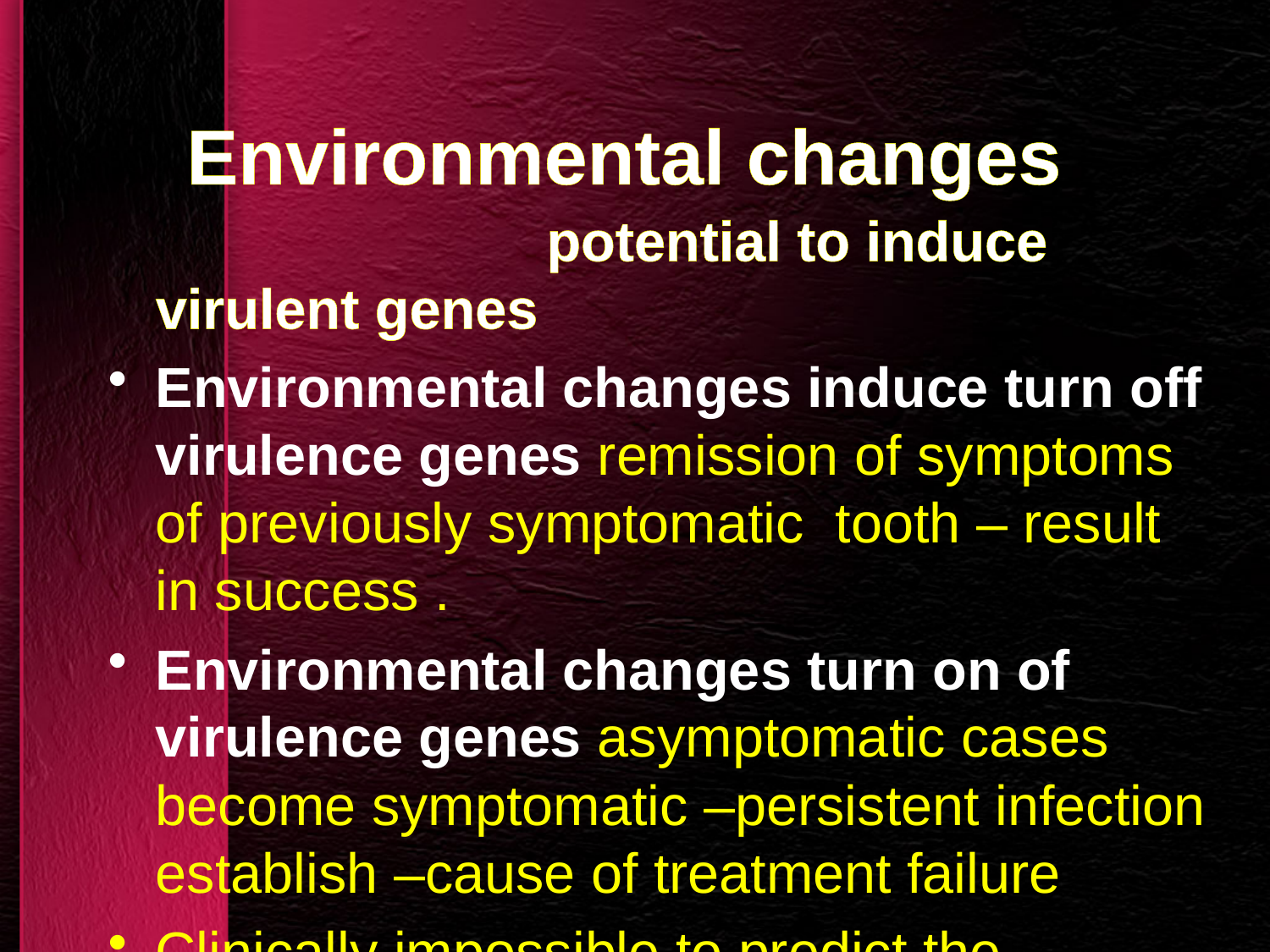

# Environmental changes
                            potential to induce virulent genes
Environmental changes induce turn off virulence genes remission of symptoms of previously symptomatic  tooth – result in success .
Environmental changes turn on of virulence genes asymptomatic cases become symptomatic –persistent infection establish –cause of treatment failure
Clinically impossible to predict the environmental changes –chemicomechanical should be completed in one session